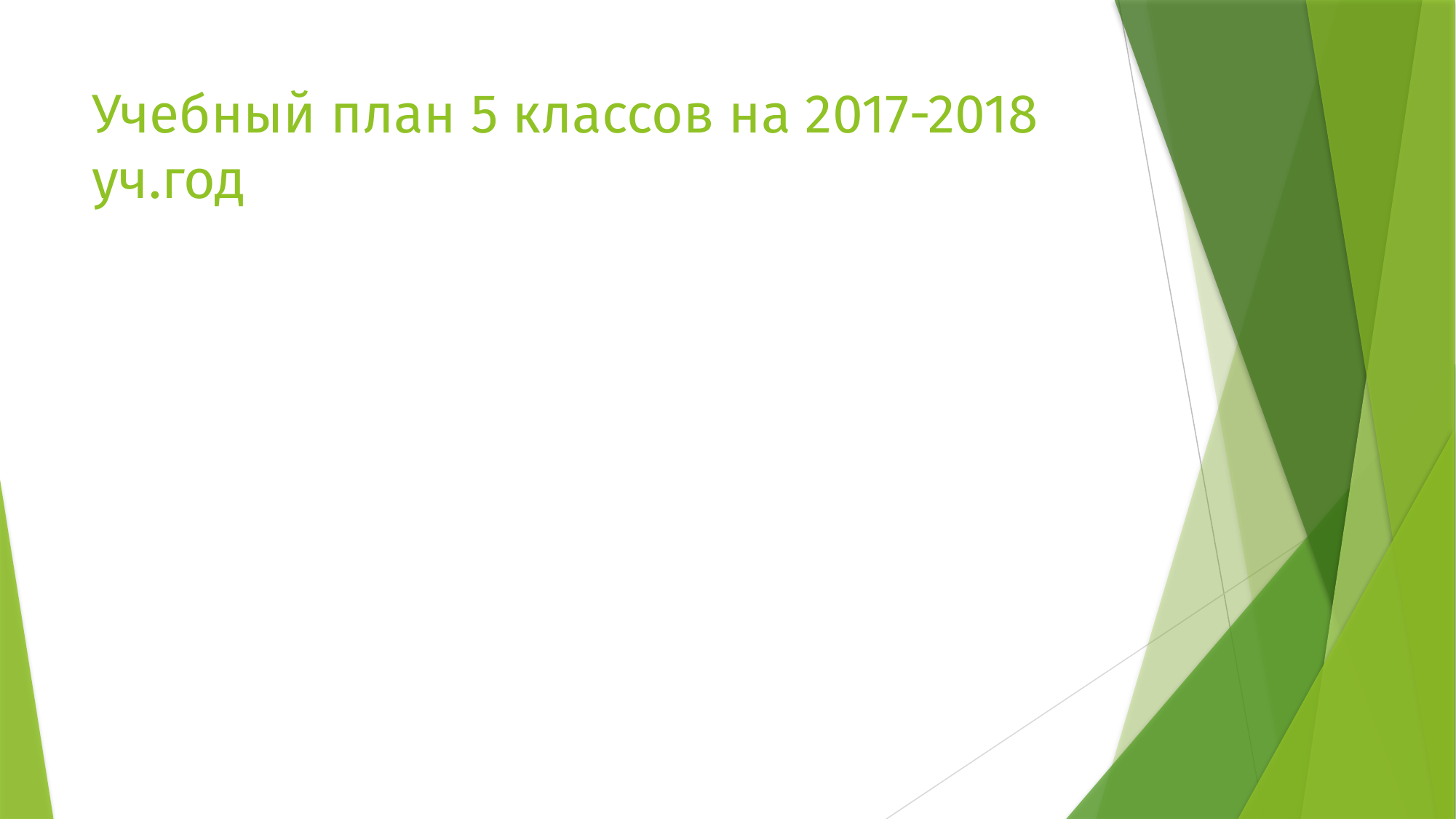

# Учебный план 5 классов на 2017-2018 уч.год